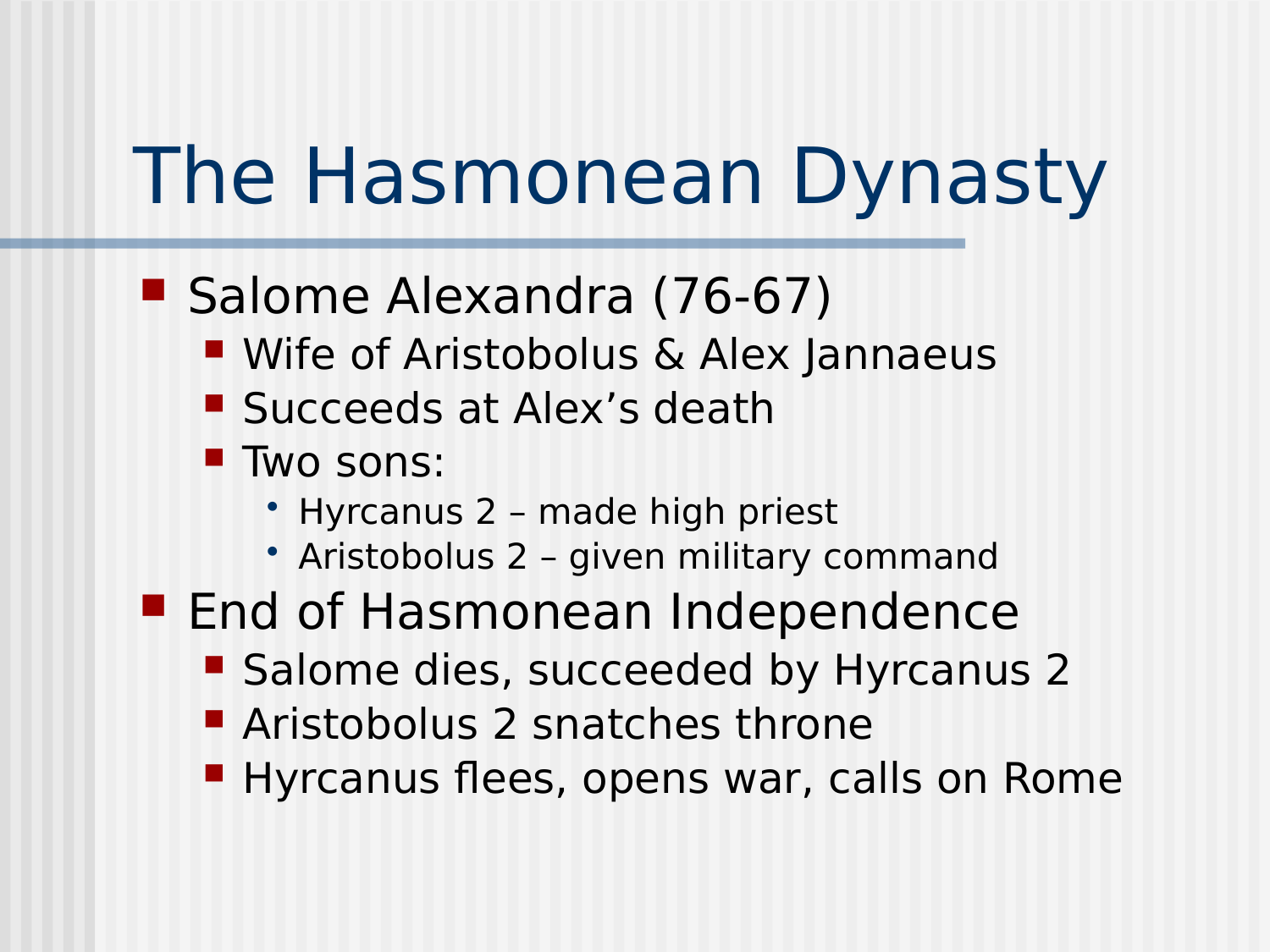

# The Hasmonean Dynasty
Salome Alexandra (76-67)
Wife of Aristobolus & Alex Jannaeus
Succeeds at Alex’s death
Two sons:
Hyrcanus 2 – made high priest
Aristobolus 2 – given military command
End of Hasmonean Independence
Salome dies, succeeded by Hyrcanus 2
Aristobolus 2 snatches throne
Hyrcanus flees, opens war, calls on Rome